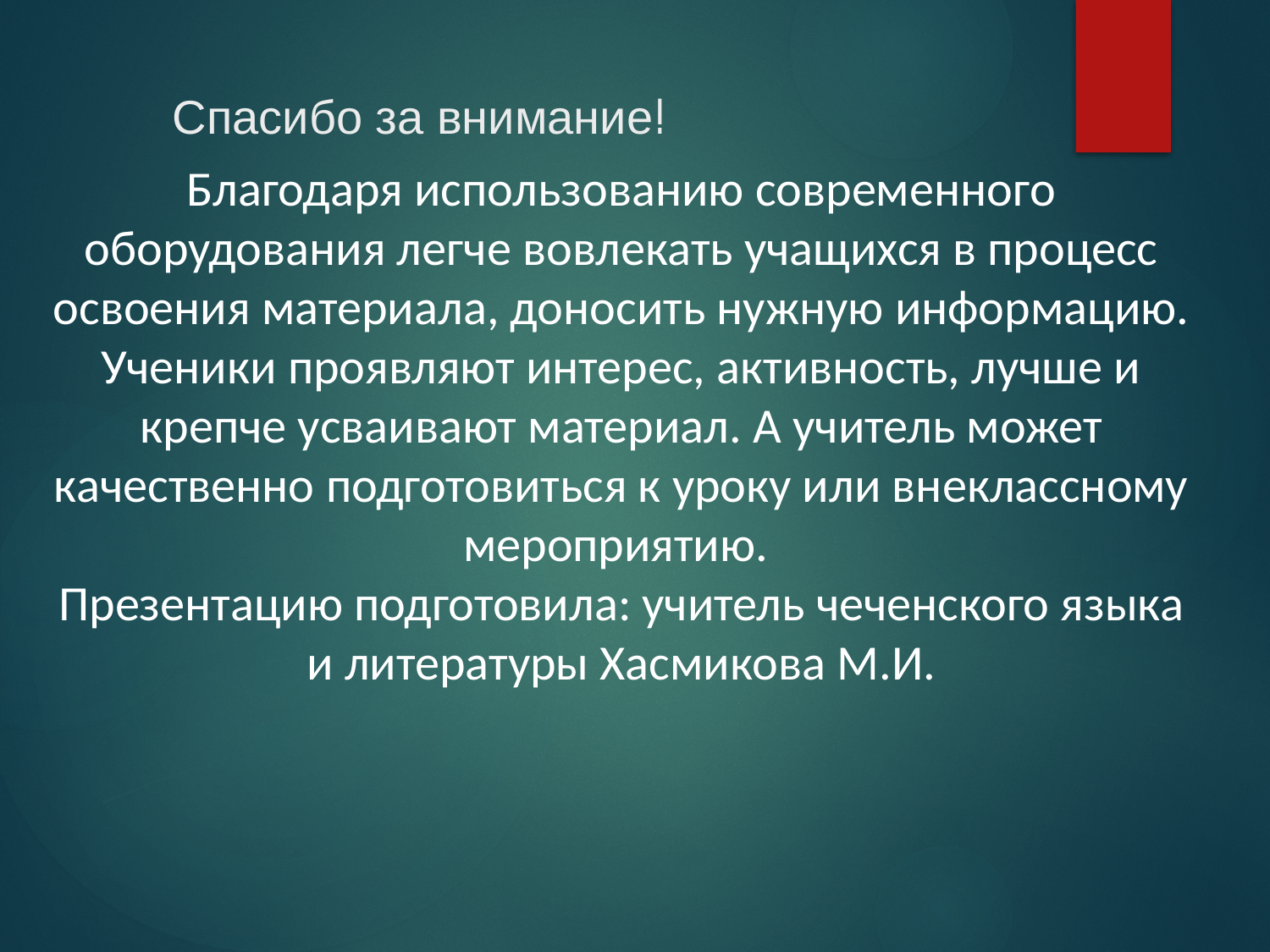

# Спасибо за внимание!
Благодаря использованию современного оборудования легче вовлекать учащихся в процесс освоения материала, доносить нужную информацию. Ученики проявляют интерес, активность, лучше и крепче усваивают материал. А учитель может качественно подготовиться к уроку или внеклассному мероприятию.
Презентацию подготовила: учитель чеченского языка и литературы Хасмикова М.И.